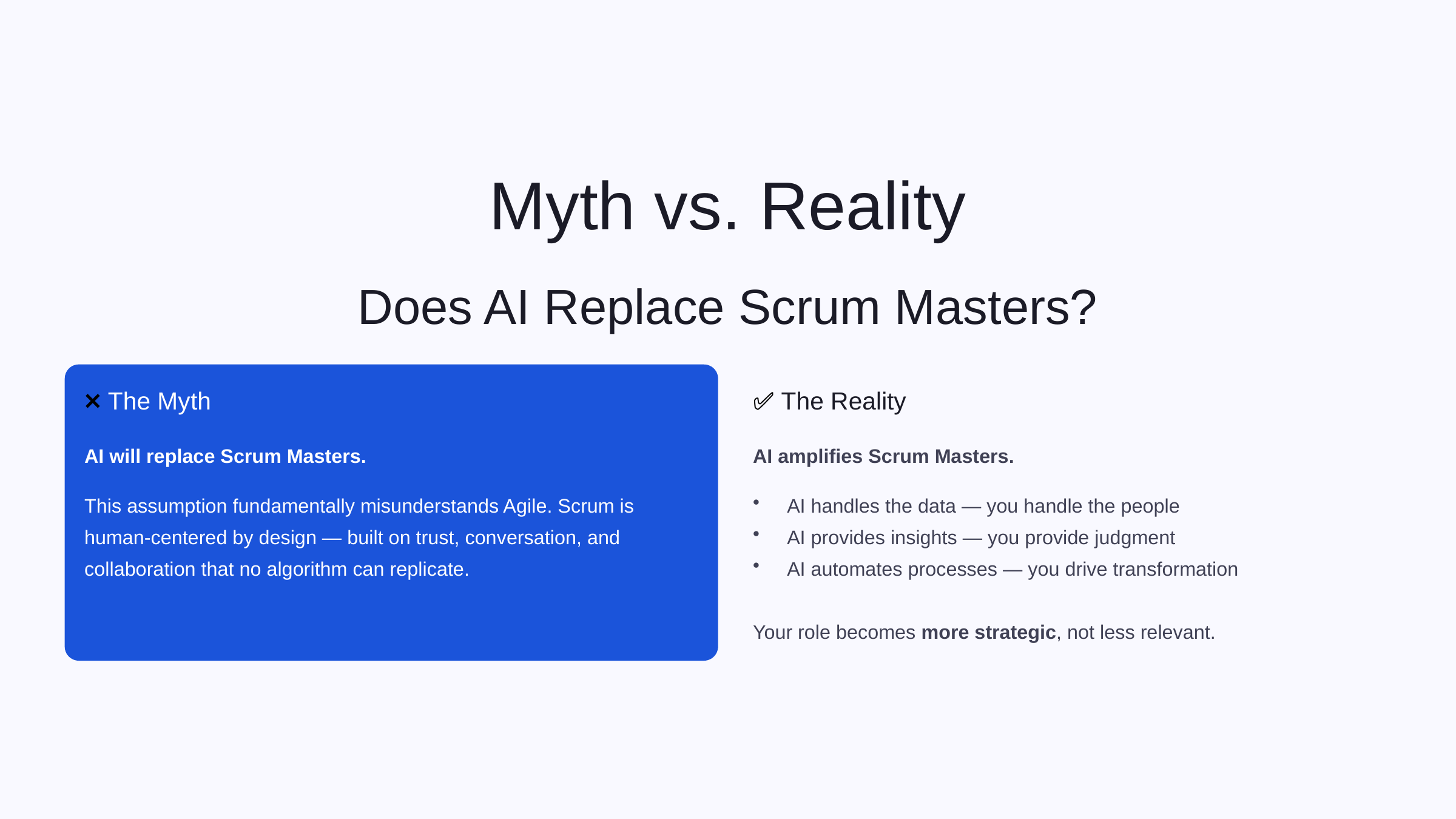

Myth vs. Reality
Does AI Replace Scrum Masters?

❌ The Myth
✅ The Reality
AI will replace Scrum Masters.
AI amplifies Scrum Masters.
This assumption fundamentally misunderstands Agile. Scrum is human-centered by design — built on trust, conversation, and collaboration that no algorithm can replicate.
AI handles the data — you handle the people
AI provides insights — you provide judgment
AI automates processes — you drive transformation
Your role becomes more strategic, not less relevant.